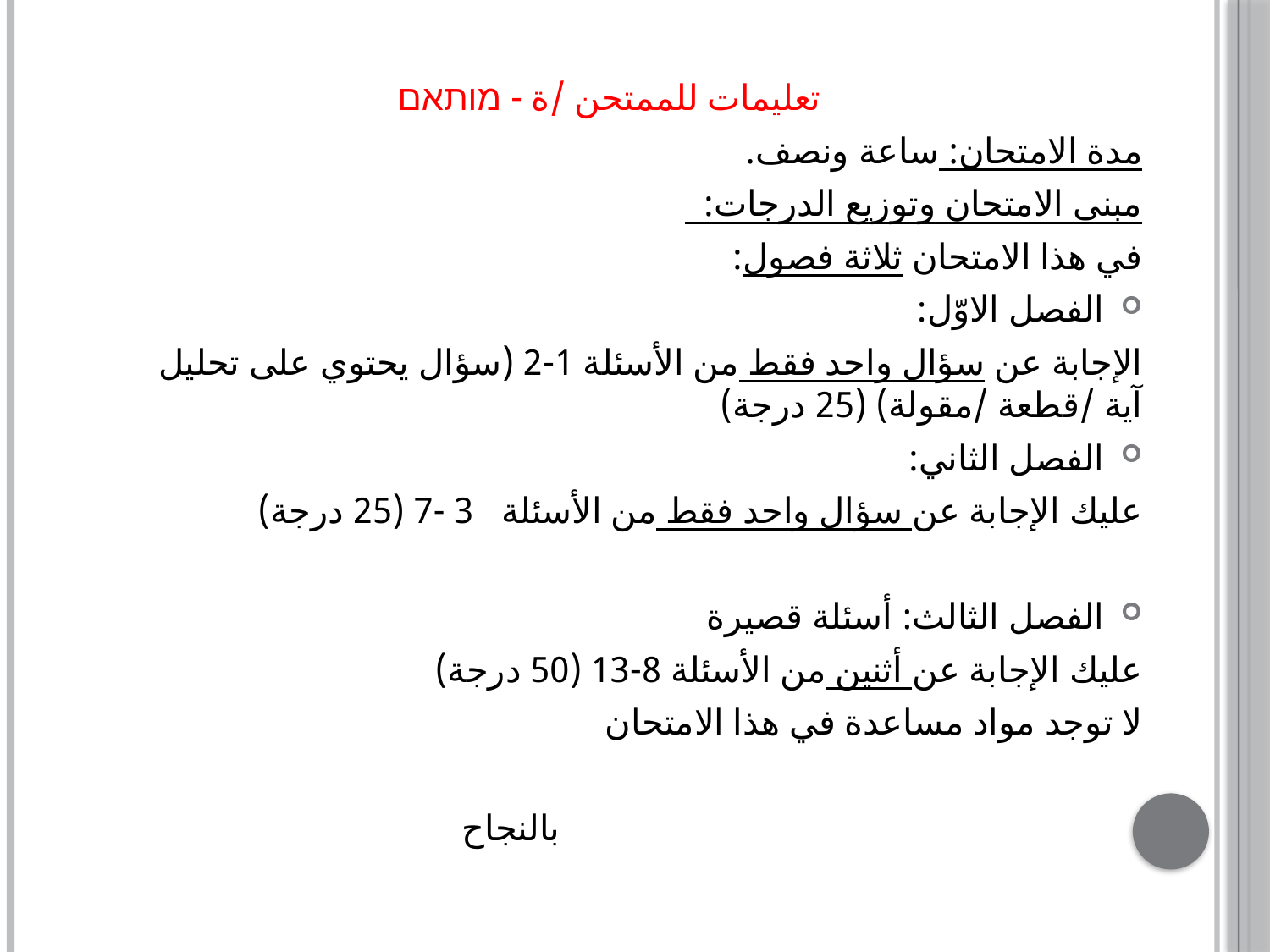

تعليمات للممتحن /ة - מותאם
مدة الامتحان: ساعة ونصف.
مبنى الامتحان وتوزيع الدرجات:
في هذا الامتحان ثلاثة فصول:
الفصل الاوّل:
الإجابة عن سؤال واحد فقط من الأسئلة 1-2 (سؤال يحتوي على تحليل آية /قطعة /مقولة) (25 درجة)
الفصل الثاني:
عليك الإجابة عن سؤال واحد فقط من الأسئلة   3 -7 (25 درجة)

الفصل الثالث: أسئلة قصيرة
عليك الإجابة عن أثنين من الأسئلة 8-13 (50 درجة)
لا توجد مواد مساعدة في هذا الامتحان

                                                                بالنجاح